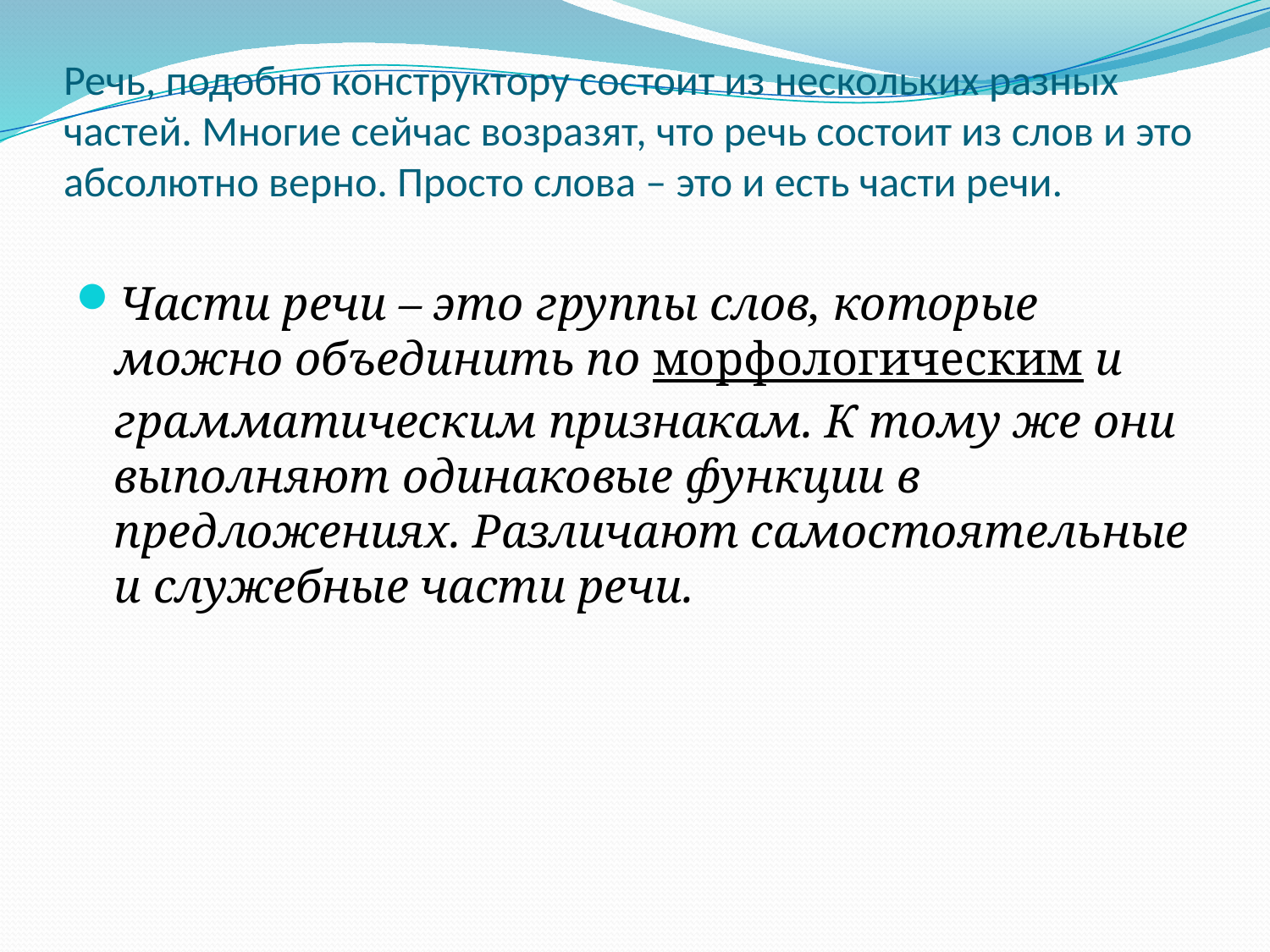

# Речь, подобно конструктору состоит из нескольких разных частей. Многие сейчас возразят, что речь состоит из слов и это абсолютно верно. Просто слова – это и есть части речи.
Части речи – это группы слов, которые можно объединить по морфологическим и грамматическим признакам. К тому же они выполняют одинаковые функции в предложениях. Различают самостоятельные и служебные части речи.